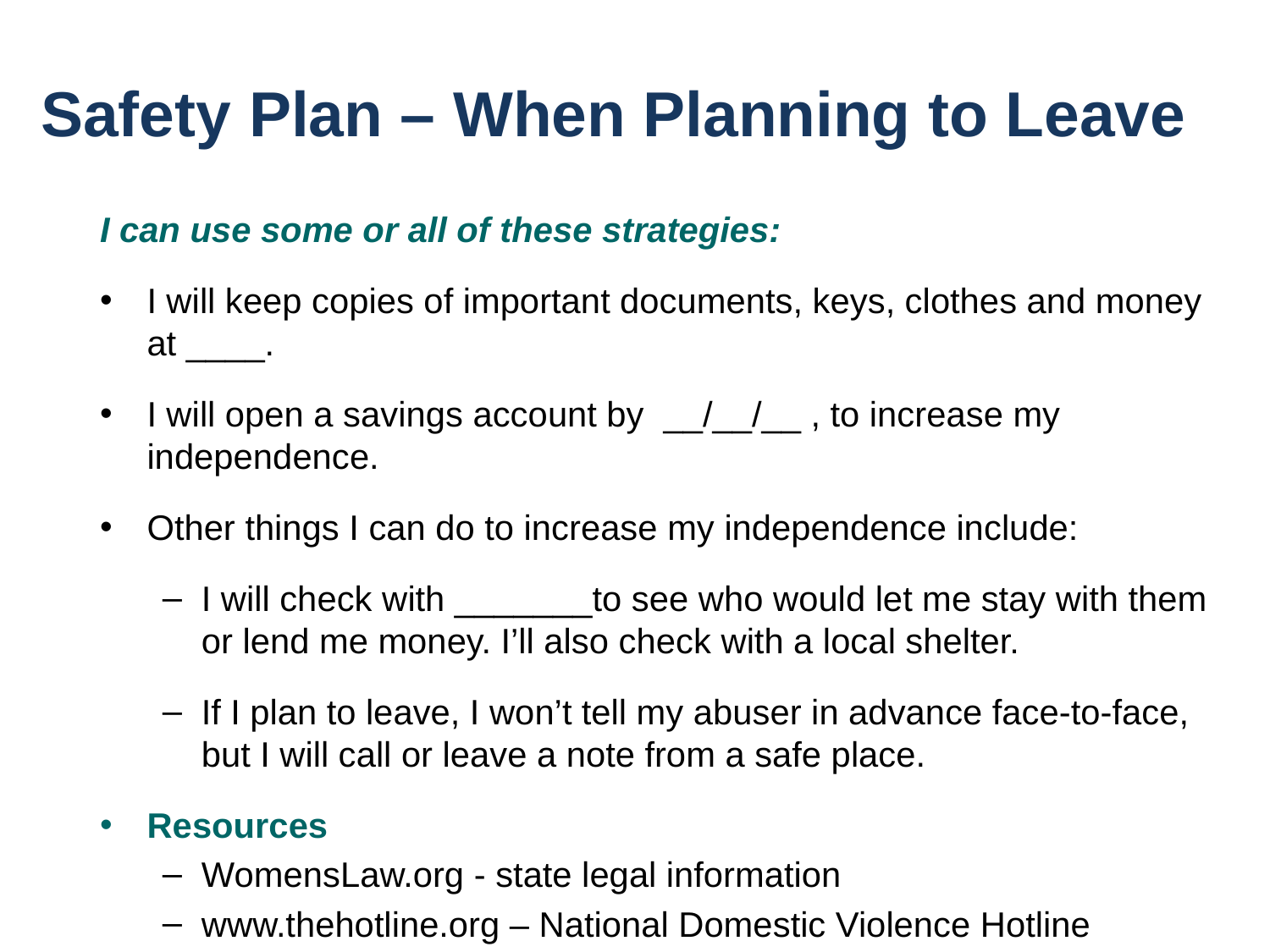

# Safety Plan – When Planning to Leave
I can use some or all of these strategies:
I will keep copies of important documents, keys, clothes and money at ____.
I will open a savings account by  __/__/__ , to increase my independence.
Other things I can do to increase my independence include:
I will check with _______to see who would let me stay with them 	or lend me money. I’ll also check with a local shelter.
If I plan to leave, I won’t tell my abuser in advance face-to-face, but I will call or leave a note from a safe place.
Resources
WomensLaw.org - state legal information
www.thehotline.org – National Domestic Violence Hotline